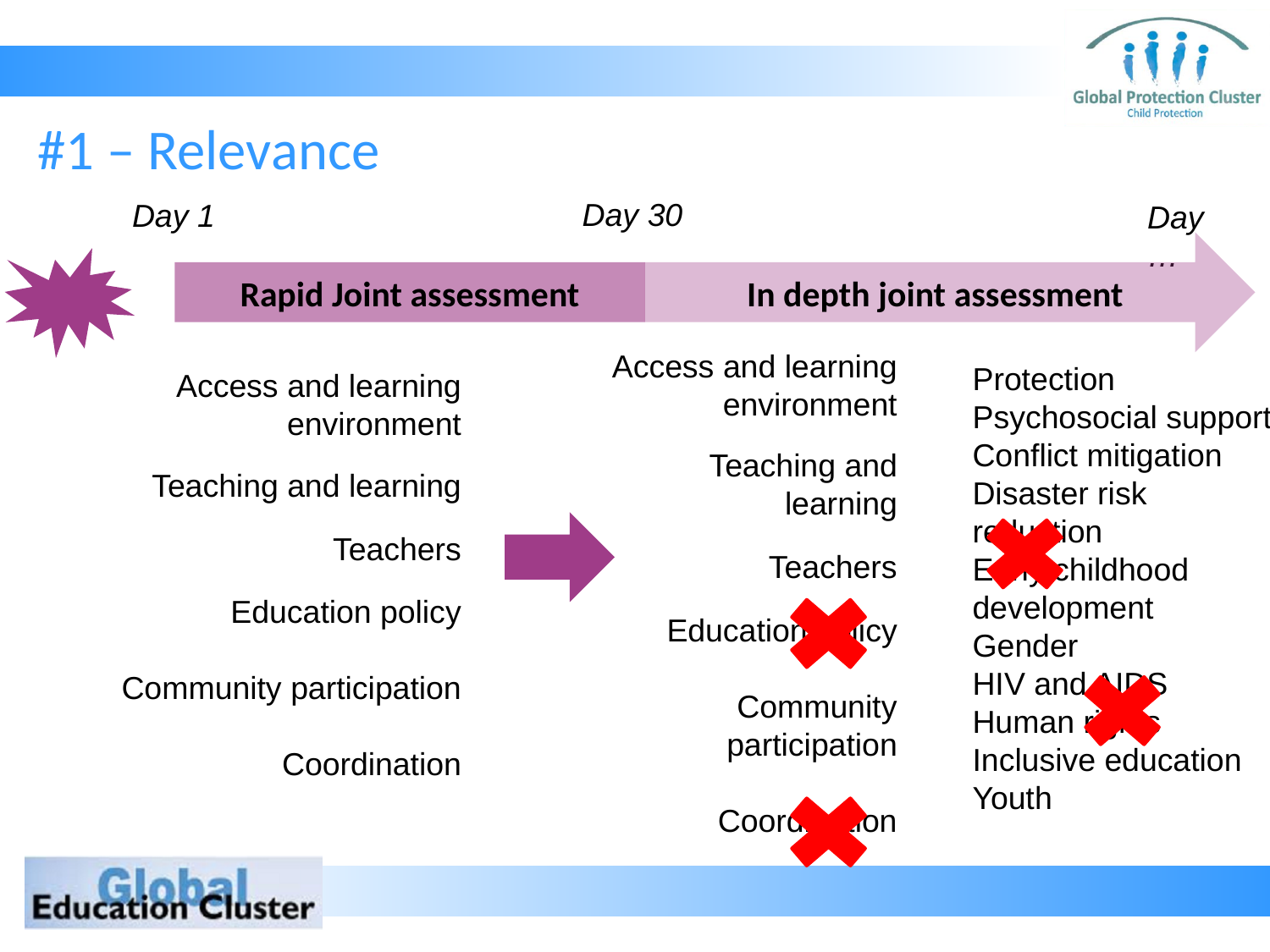

# #1 – Relevance
Day 30
Day 1
Day …
In depth joint assessment

Rapid Joint assessment
Access and learning environment

Teaching and learning

Teachers

Education policy

Community participation

Coordination
Protection
Psychosocial support
Conflict mitigation
Disaster risk reduction
Early childhood development
Gender
HIV and AIDS
Human rights
Inclusive education
Youth
Access and learning environment

Teaching and learning

Teachers

Education policy

Community participation

Coordination